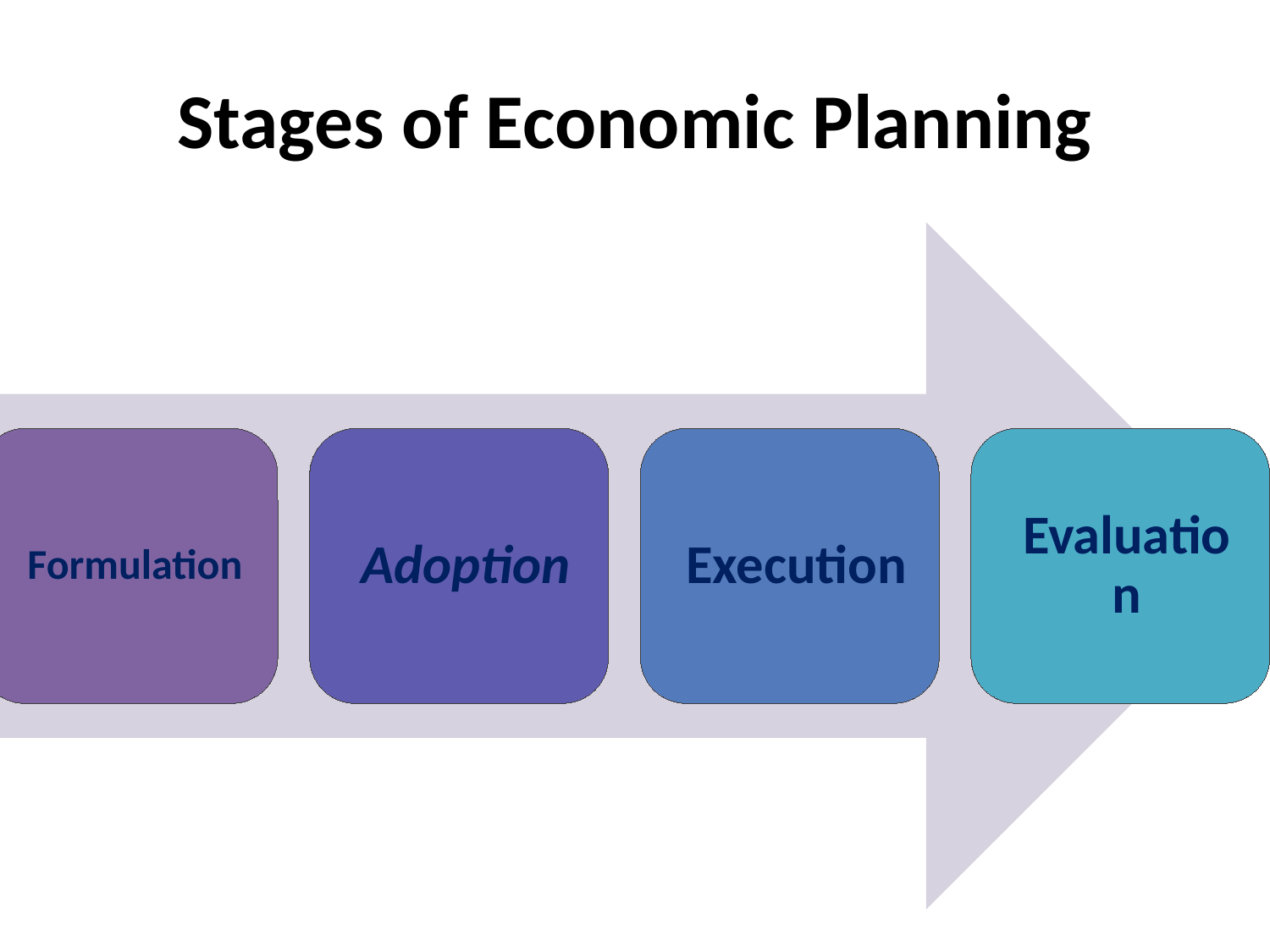

# Stages of Economic Planning
Formulation
Adoption
Execution
Evaluation